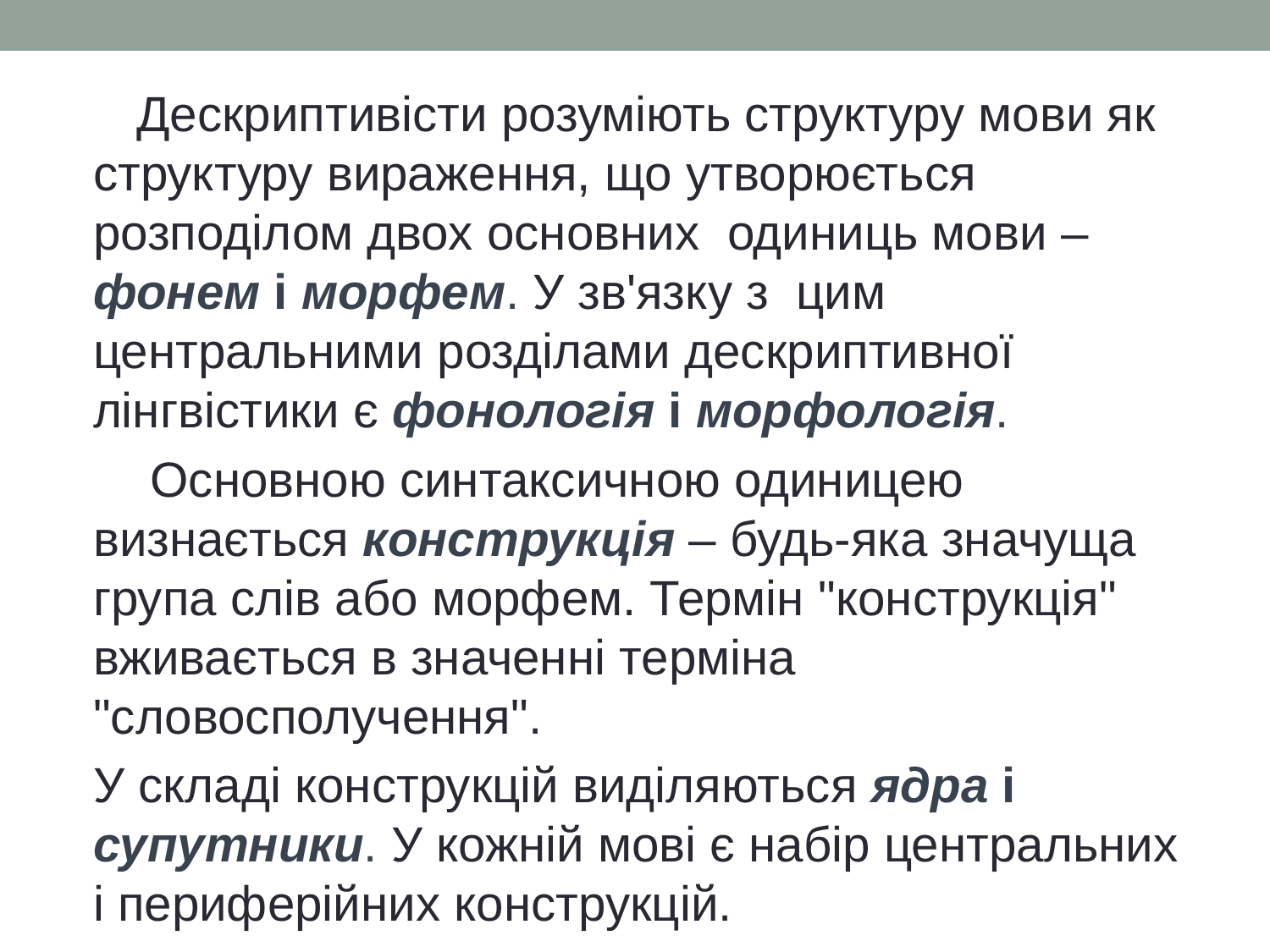

Дескриптивісти розуміють структуру мови як структуру вираження, що утворюється розподілом двох основних  одиниць мови – фонем і морфем. У зв'язку з  цим центральними розділами дескриптивної лінгвістики є фонологія і морфологія.
      Основною синтаксичною одиницею визнається конструкція – будь-яка значуща група слів або морфем. Термін "конструкція" вживається в значенні терміна "словосполучення".
	У складі конструкцій виділяються ядра і супутники. У кожній мові є набір центральних і периферійних конструкцій.